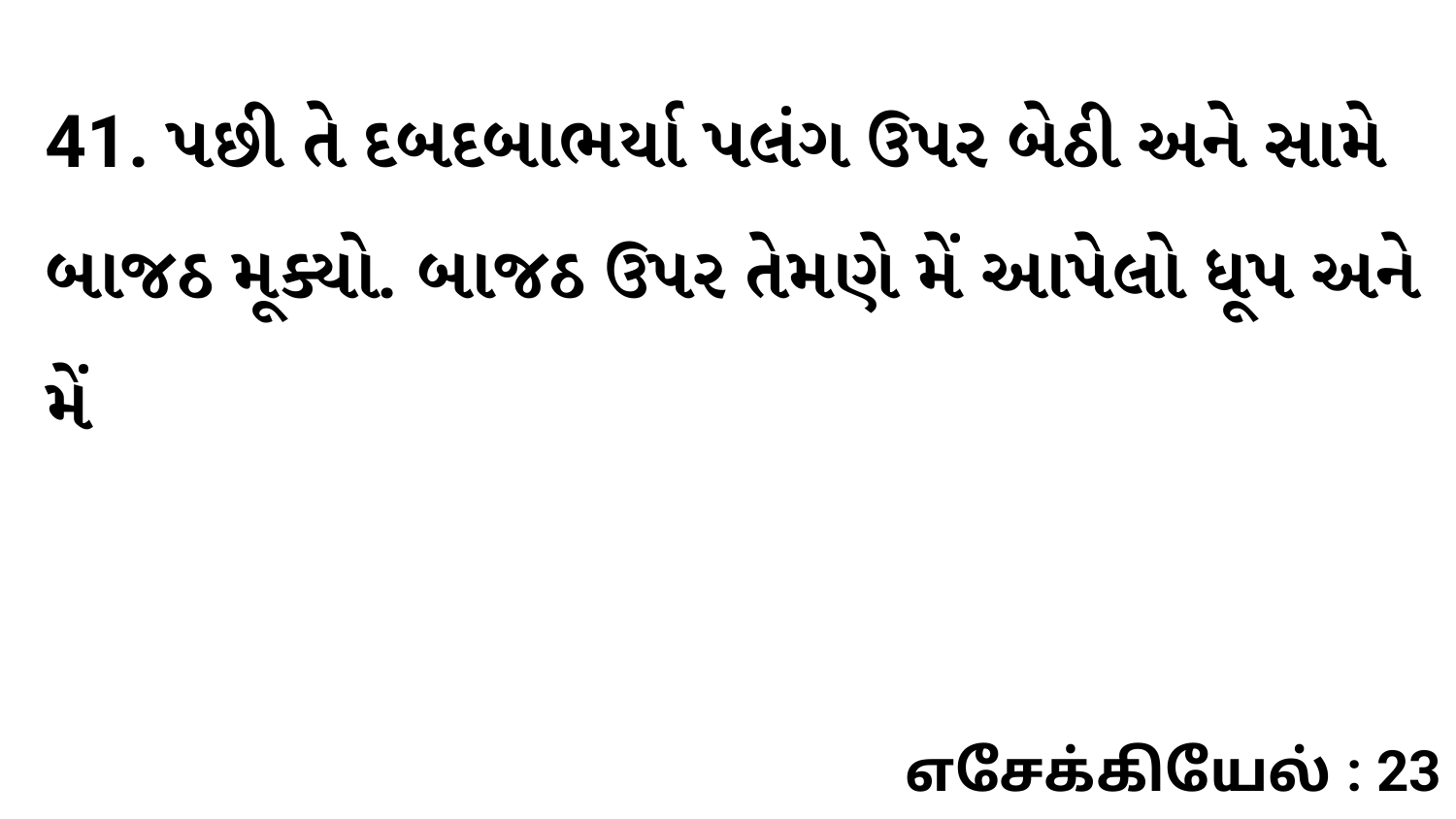

41. પછી તે દબદબાભર્યા પલંગ ઉપર બેઠી અને સામે બાજઠ મૂક્યો. બાજઠ ઉપર તેમણે મેં આપેલો ધૂપ અને મેં
எசேக்கியேல் : 23